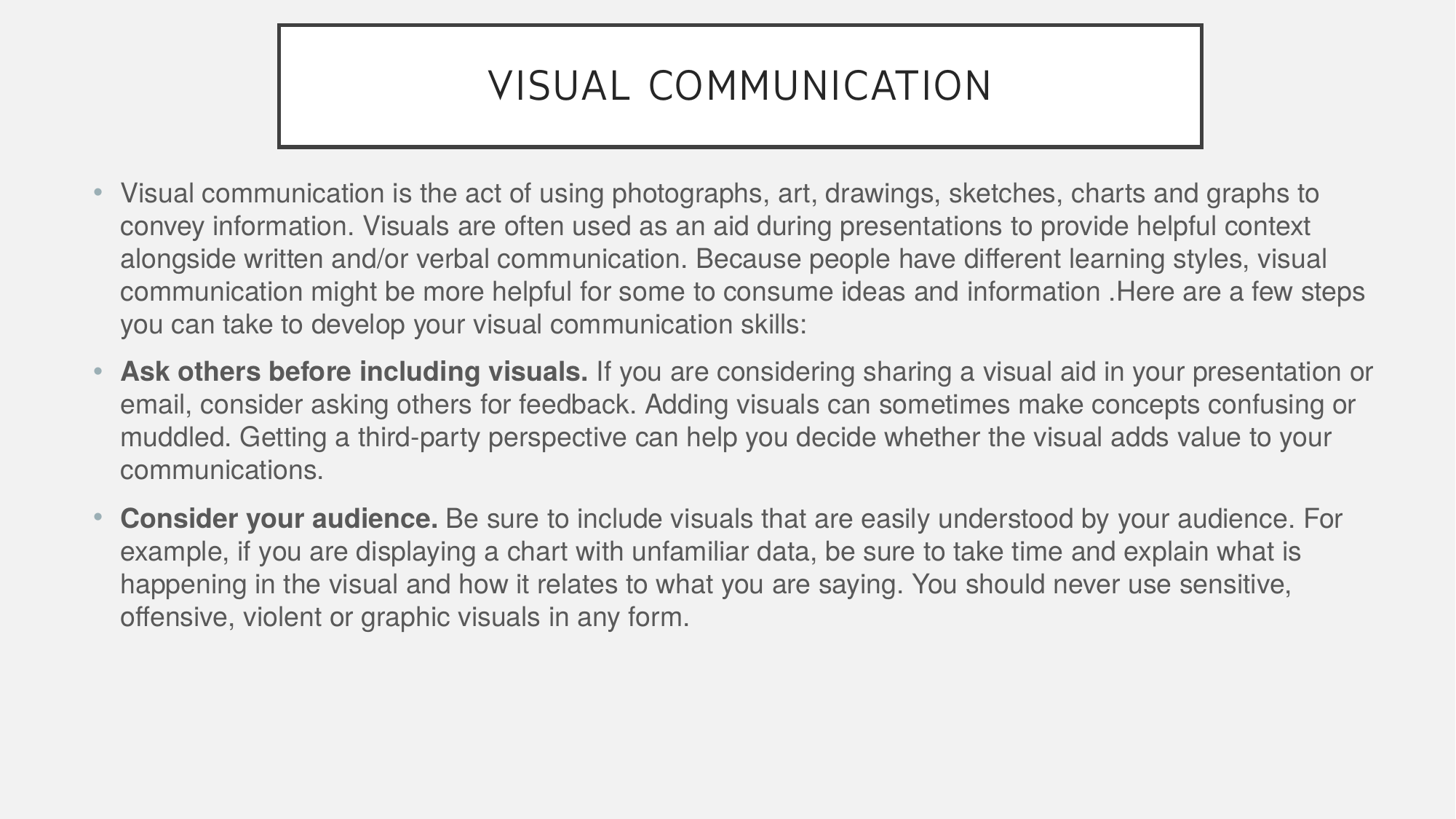

# VISUAL COMMUNICATION

Visual communication is the act of using photographs, art, drawings, sketches, charts and graphs to convey information. Visuals are often used as an aid during presentations to provide helpful context alongside written and/or verbal communication. Because people have different learning styles, visual communication might be more helpful for some to consume ideas and information .Here are a few steps you can take to develop your visual communication skills:
Ask others before including visuals. If you are considering sharing a visual aid in your presentation or email, consider asking others for feedback. Adding visuals can sometimes make concepts confusing or muddled. Getting a third-party perspective can help you decide whether the visual adds value to your communications.
Consider your audience. Be sure to include visuals that are easily understood by your audience. For example, if you are displaying a chart with unfamiliar data, be sure to take time and explain what is happening in the visual and how it relates to what you are saying. You should never use sensitive, offensive, violent or graphic visuals in any form.